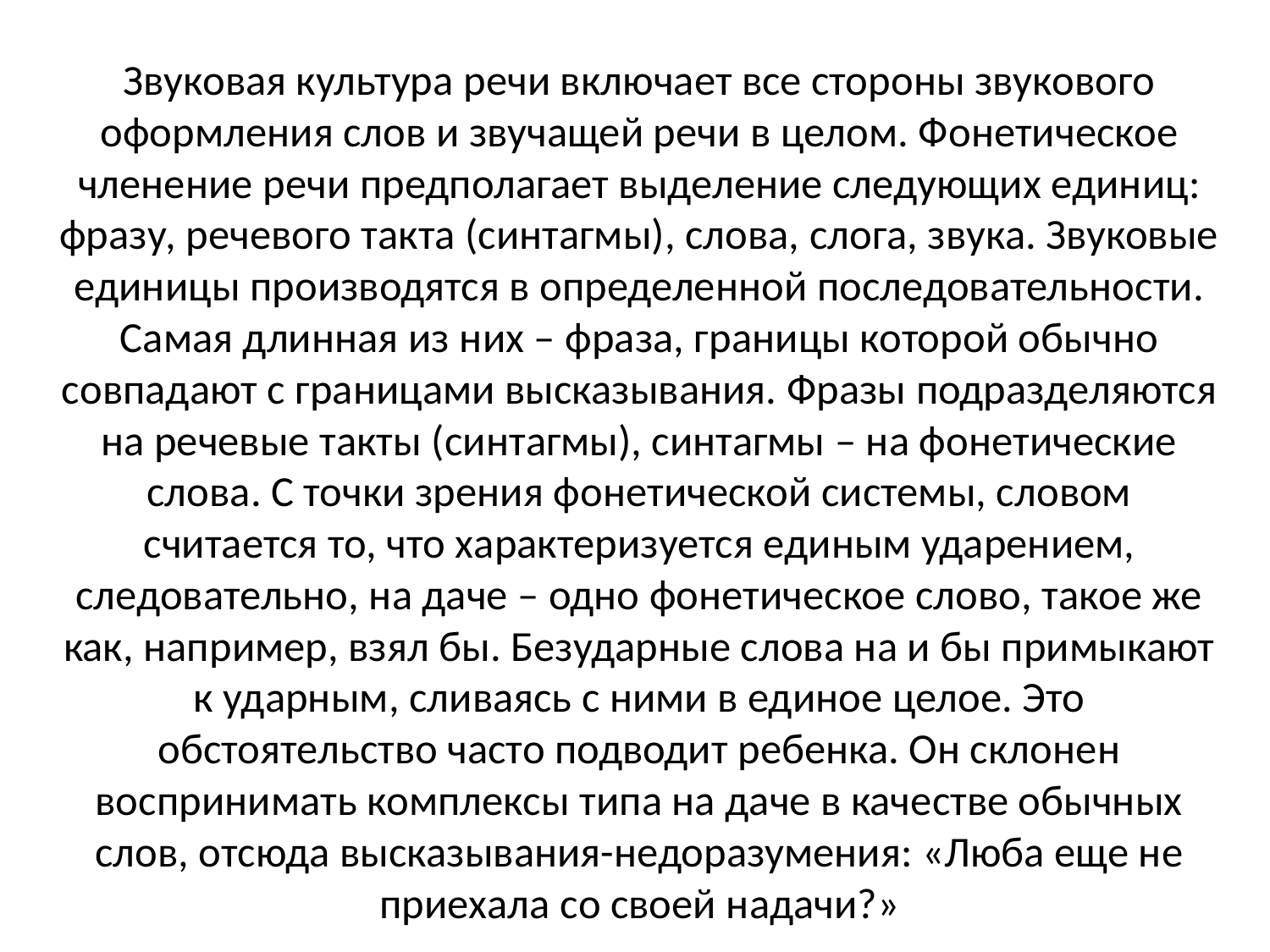

Звуковая культура речи включает все стороны звукового оформления слов и звучащей речи в целом. Фонетическое членение речи предполагает выделение следующих единиц: фразу, речевого такта (синтагмы), слова, слога, звука. Звуковые единицы производятся в определенной последовательности. Самая длинная из них – фраза, границы которой обычно совпадают с границами высказывания. Фразы подразделяются на речевые такты (синтагмы), синтагмы – на фонетические слова. С точки зрения фонетической системы, словом считается то, что характеризуется единым ударением, следовательно, на даче – одно фонетическое слово, такое же как, например, взял бы. Безударные слова на и бы примыкают к ударным, сливаясь с ними в единое целое. Это обстоятельство часто подводит ребенка. Он склонен воспринимать комплексы типа на даче в качестве обычных слов, отсюда высказывания-недоразумения: «Люба еще не приехала со своей надачи?»